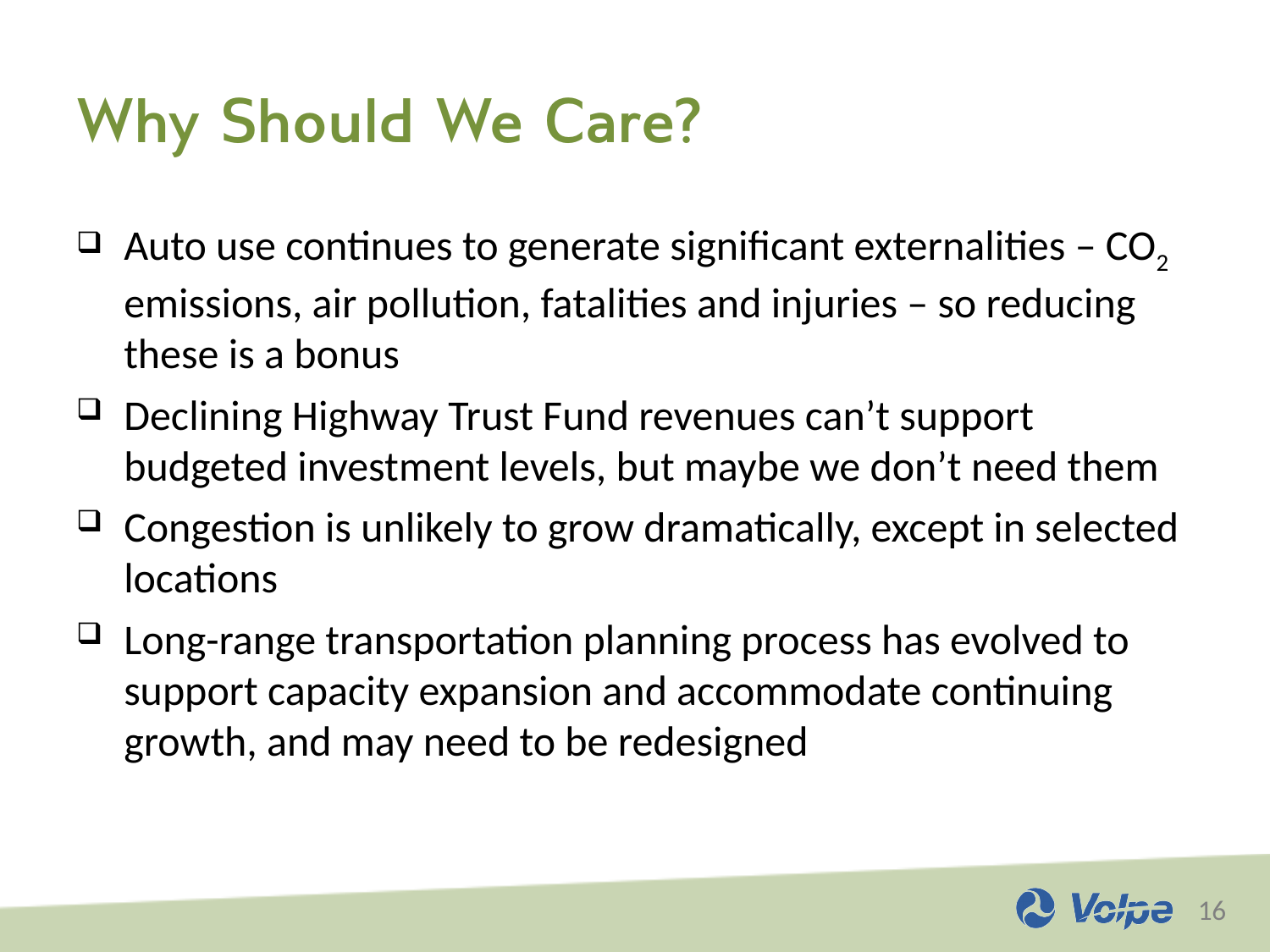

# Why Should We Care?
Auto use continues to generate significant externalities – CO2 emissions, air pollution, fatalities and injuries – so reducing these is a bonus
Declining Highway Trust Fund revenues can’t support budgeted investment levels, but maybe we don’t need them
Congestion is unlikely to grow dramatically, except in selected locations
Long-range transportation planning process has evolved to support capacity expansion and accommodate continuing growth, and may need to be redesigned